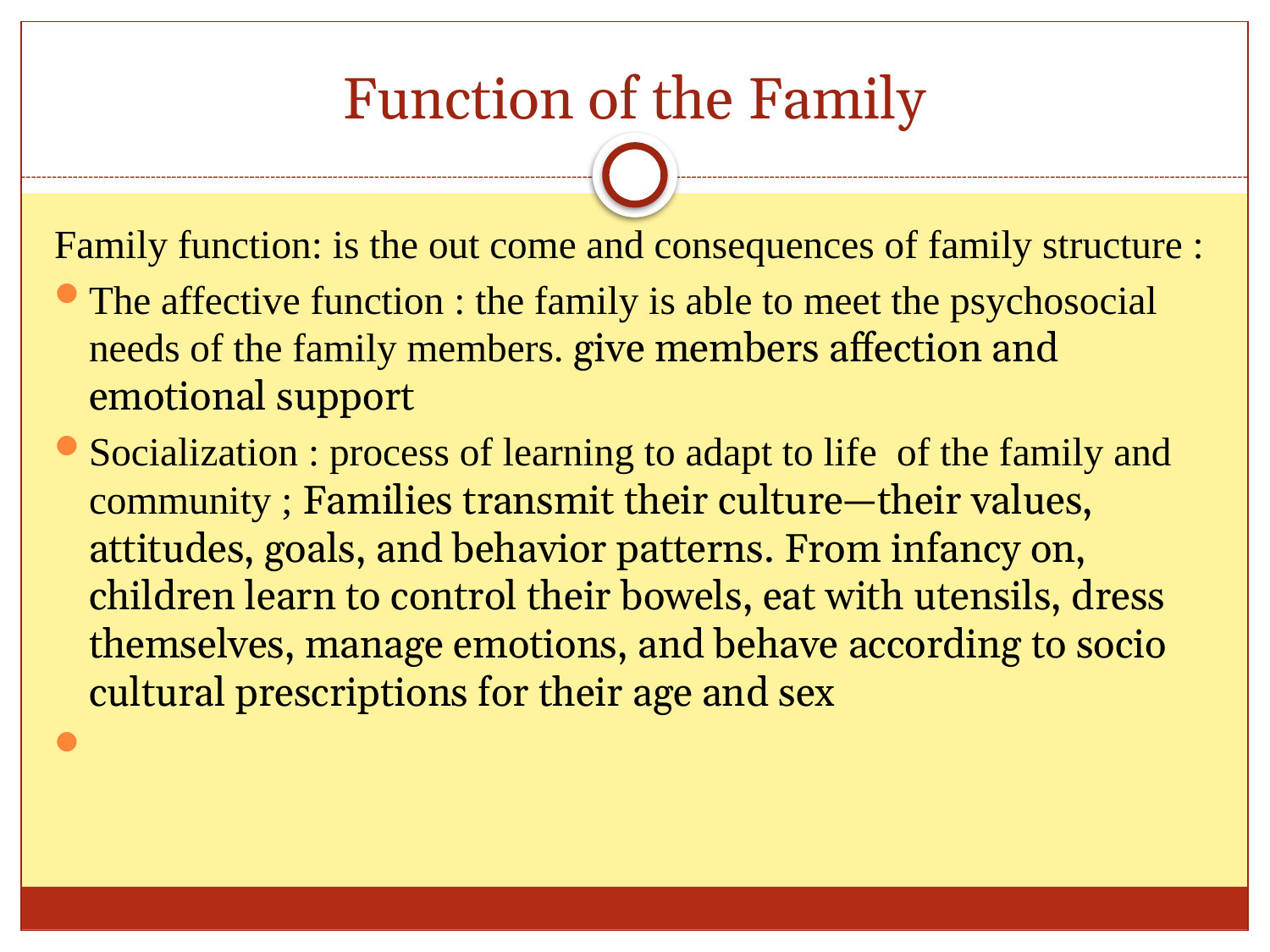

# Function of the Family
Family function: is the out come and consequences of family structure :
The affective function : the family is able to meet the psychosocial needs of the family members. give members affection and emotional support
Socialization : process of learning to adapt to life  of the family and  community ; Families transmit their culture—their values, attitudes, goals, and behavior patterns. From infancy on, children learn to control their bowels, eat with utensils, dress themselves, manage emotions, and behave according to socio cultural prescriptions for their age and sex